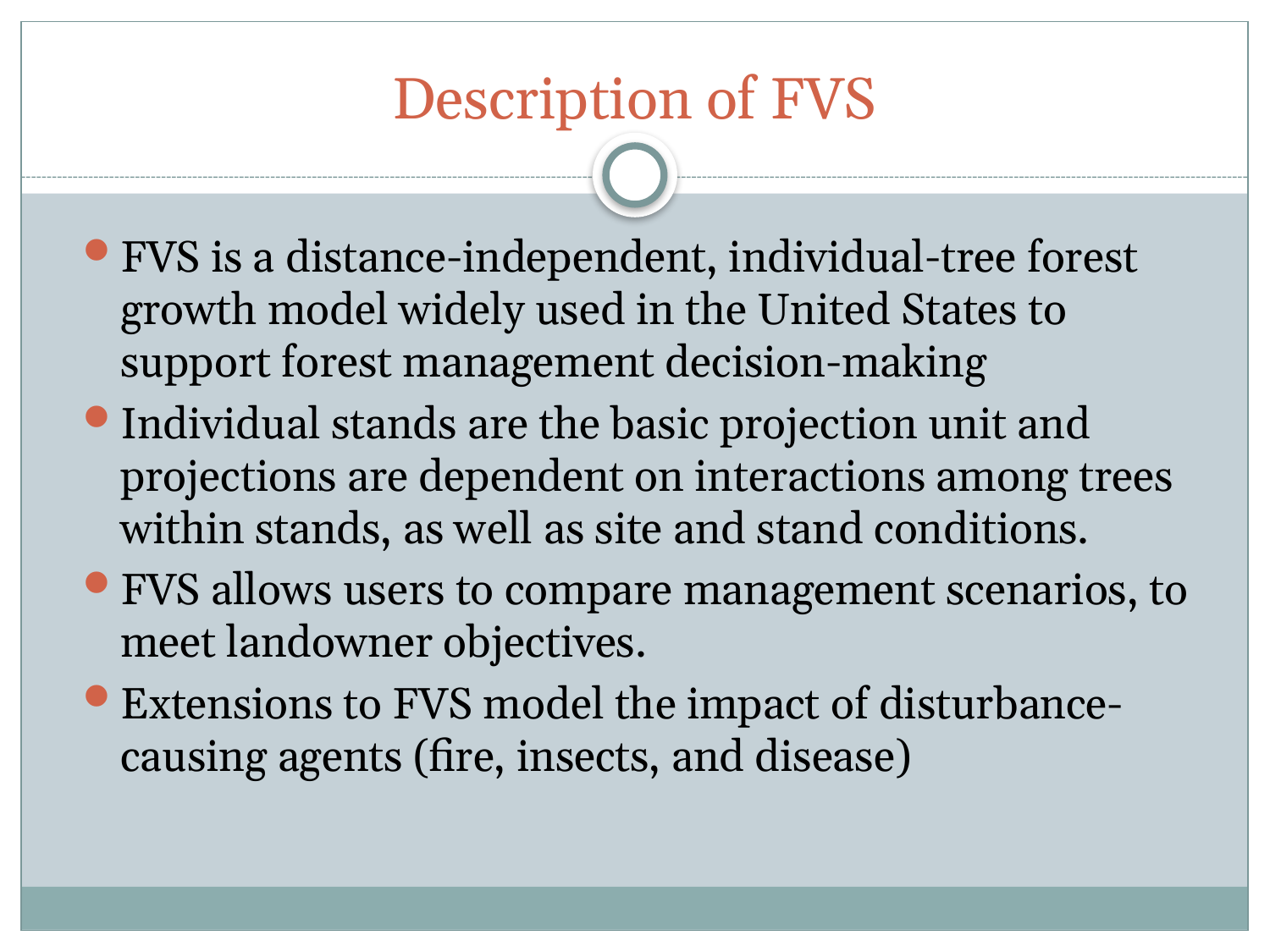

# Description of FVS
FVS is a distance-independent, individual-tree forest growth model widely used in the United States to support forest management decision-making
Individual stands are the basic projection unit and projections are dependent on interactions among trees within stands, as well as site and stand conditions.
FVS allows users to compare management scenarios, to meet landowner objectives.
Extensions to FVS model the impact of disturbance-causing agents (fire, insects, and disease)